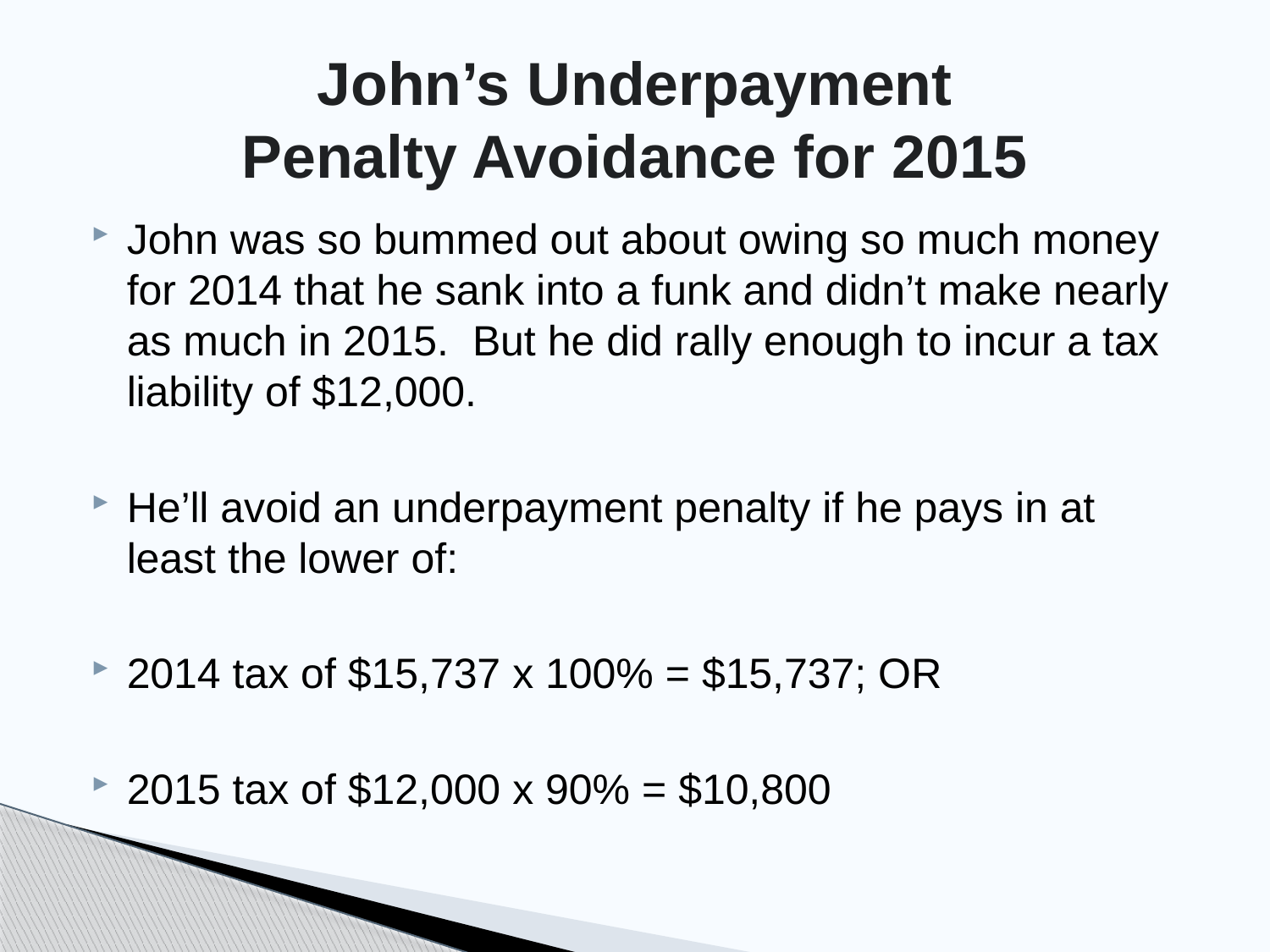

# John’s Underpayment Penalty Avoidance for 2015
John was so bummed out about owing so much money for 2014 that he sank into a funk and didn’t make nearly as much in 2015.  But he did rally enough to incur a tax liability of $12,000.

He’ll avoid an underpayment penalty if he pays in at least the lower of:

2014 tax of $15,737 x 100% = $15,737; OR

2015 tax of $12,000 x 90% = $10,800